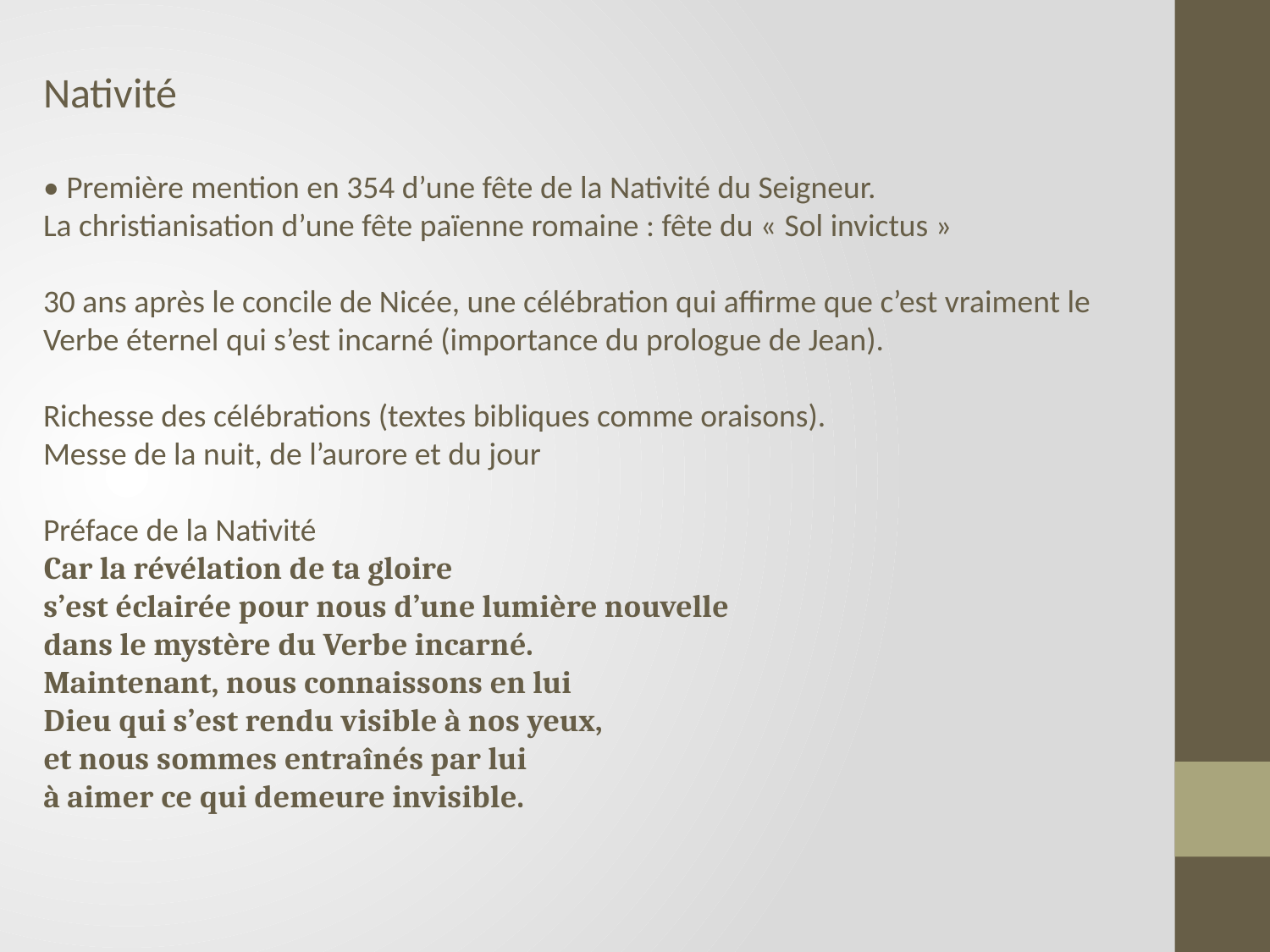

Nativité

• Première mention en 354 d’une fête de la Nativité du Seigneur.
La christianisation d’une fête païenne romaine : fête du « Sol invictus »

30 ans après le concile de Nicée, une célébration qui affirme que c’est vraiment le Verbe éternel qui s’est incarné (importance du prologue de Jean).

Richesse des célébrations (textes bibliques comme oraisons).
Messe de la nuit, de l’aurore et du jour

Préface de la Nativité
Car la révélation de ta gloire
s’est éclairée pour nous d’une lumière nouvelle
dans le mystère du Verbe incarné.
Maintenant, nous connaissons en lui
Dieu qui s’est rendu visible à nos yeux,
et nous sommes entraînés par lui
à aimer ce qui demeure invisible.